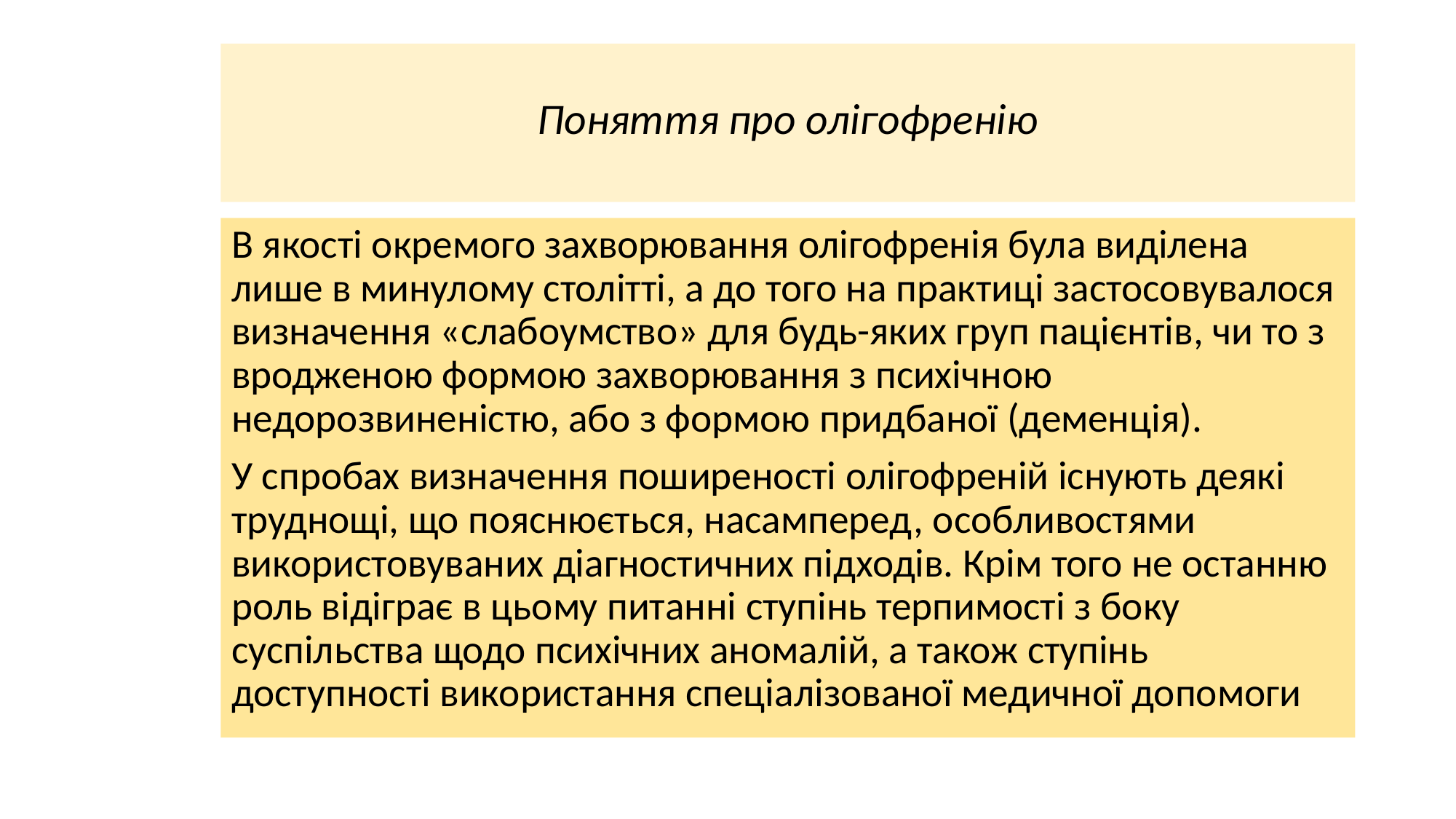

# Поняття про олігофренію
В якості окремого захворювання олігофренія була виділена лише в минулому столітті, а до того на практиці застосовувалося визначення «слабоумство» для будь-яких груп пацієнтів, чи то з вродженою формою захворювання з психічною недорозвиненістю, або з формою придбаної (деменція).
У спробах визначення поширеності олігофреній існують деякі труднощі, що пояснюється, насамперед, особливостями використовуваних діагностичних підходів. Крім того не останню роль відіграє в цьому питанні ступінь терпимості з боку суспільства щодо психічних аномалій, а також ступінь доступності використання спеціалізованої медичної допомоги